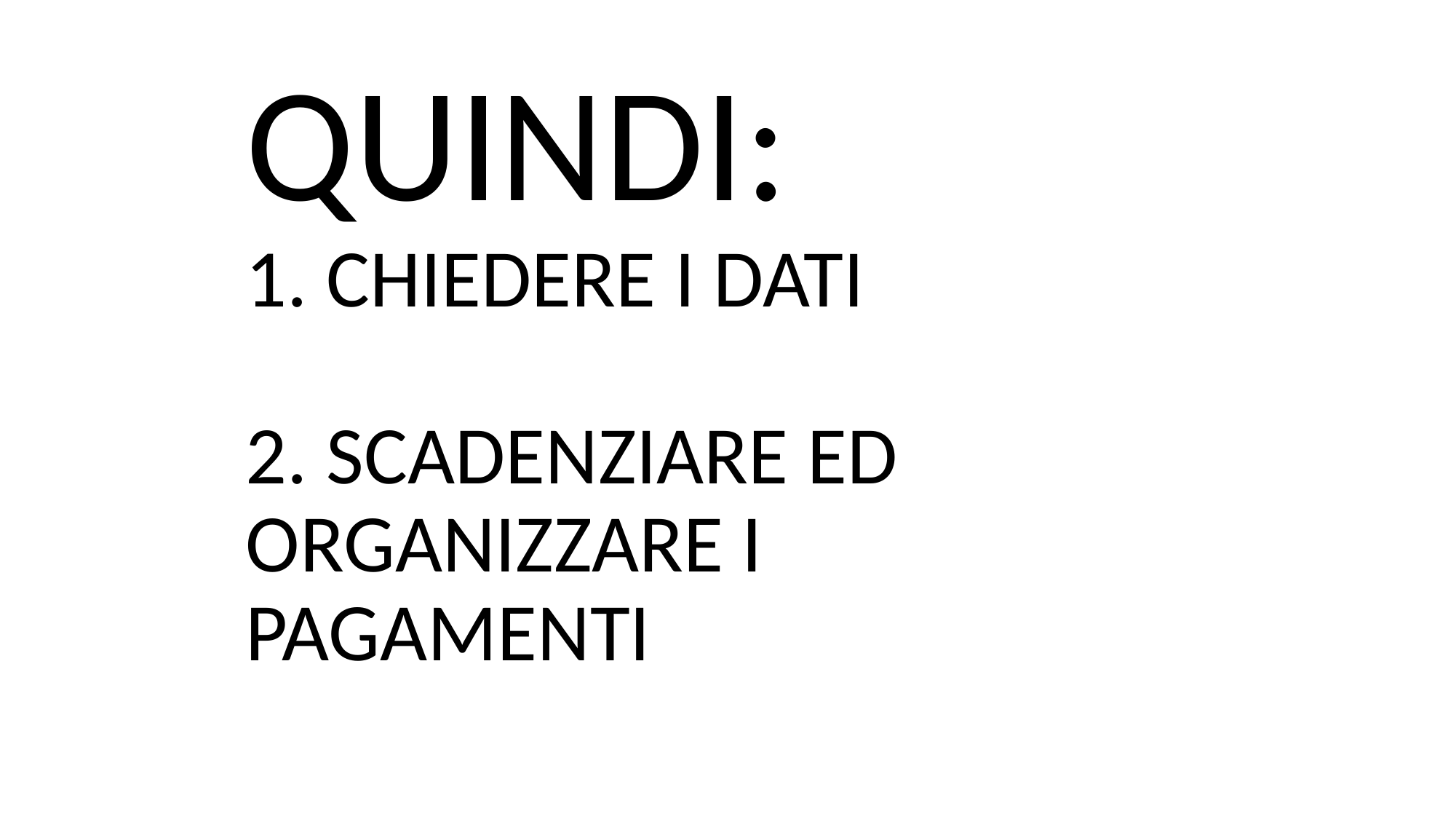

# QUINDI: 1. CHIEDERE I DATI 2. SCADENZIARE ED ORGANIZZARE I PAGAMENTI